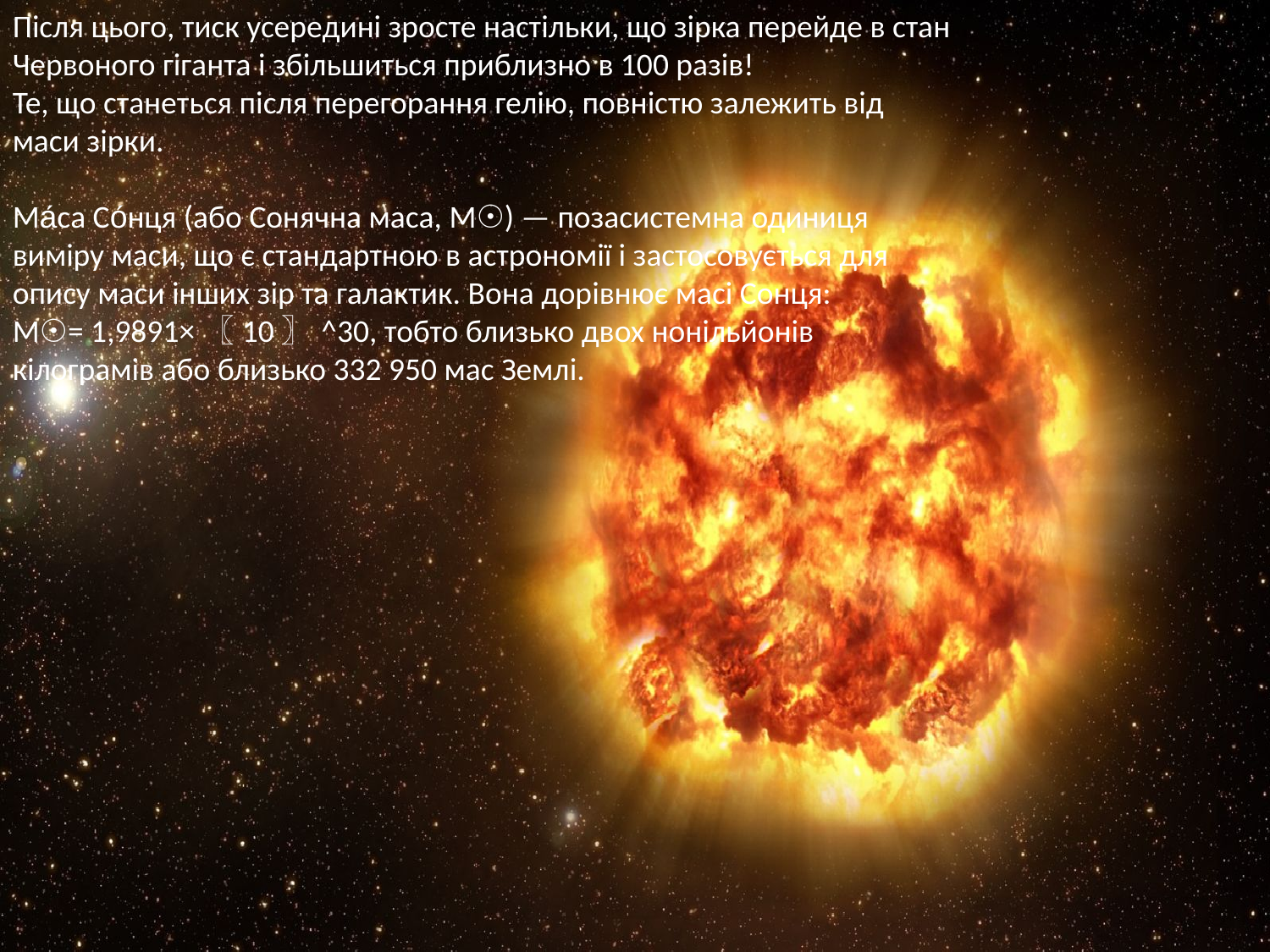

Після цього, тиск усередині зросте настільки, що зірка перейде в стан Червоного гіганта і збільшиться приблизно в 100 разів!
Те, що станеться після перегорання гелію, повністю залежить від маси зірки.

Ма́са Со́нця (або Сонячна маса, M☉) — позасистемна одиниця виміру маси, що є стандартною в астрономії і застосовується для опису маси інших зір та галактик. Вона дорівнює масі Сонця:
M☉= 1,9891×〖10〗^30, тобто близько двох нонільйонів кілограмів або близько 332 950 мас Землі.